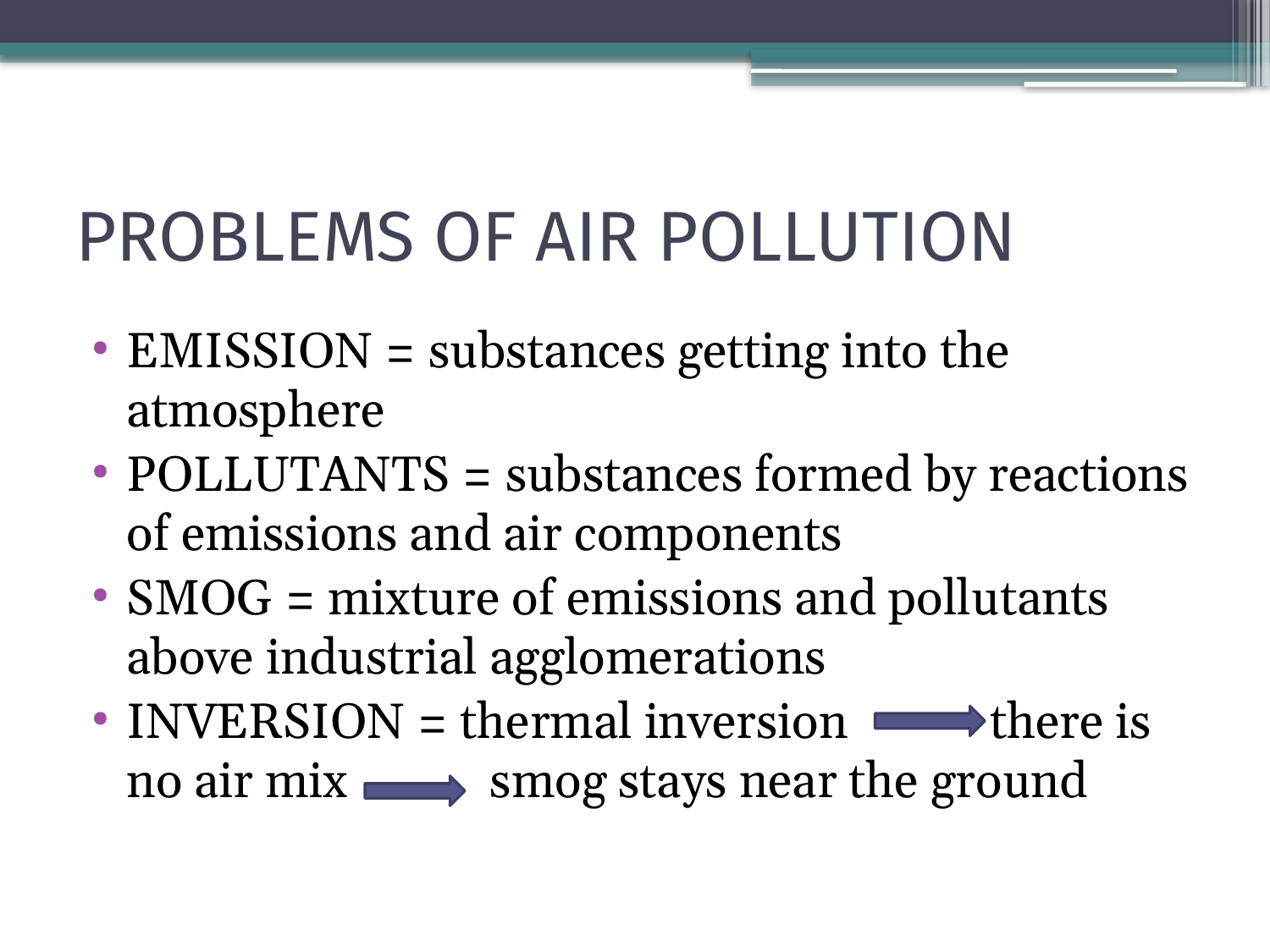

# PROBLEMS OF AIR POLLUTION
EMISSION = substances getting into the atmosphere
POLLUTANTS = substances formed by reactions of emissions and air components
SMOG = mixture of emissions and pollutants above industrial agglomerations
INVERSION = thermal inversion            there is no air mix            smog stays near the ground